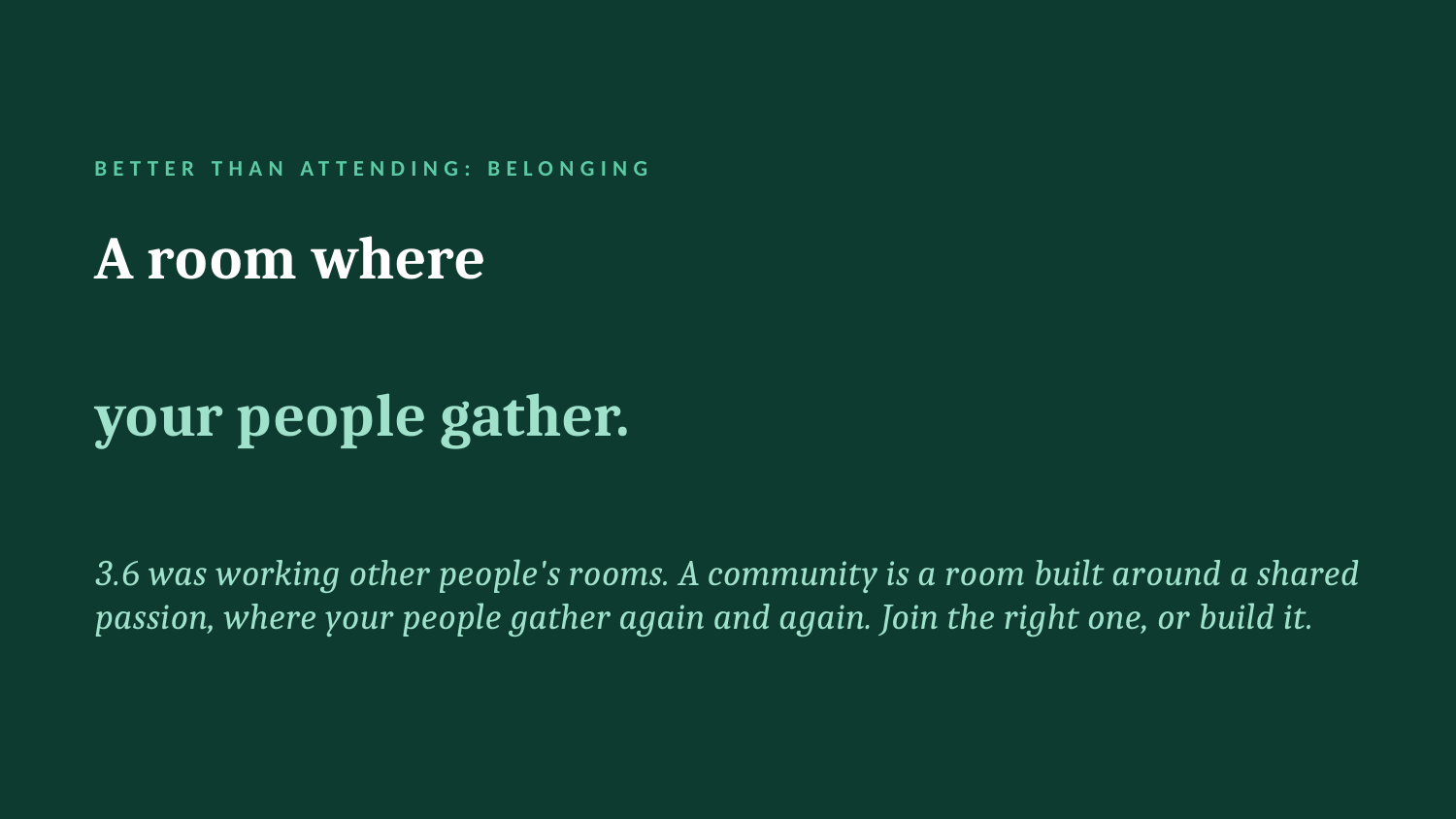

BETTER THAN ATTENDING: BELONGING
A room where

your people gather.
3.6 was working other people's rooms. A community is a room built around a shared passion, where your people gather again and again. Join the right one, or build it.